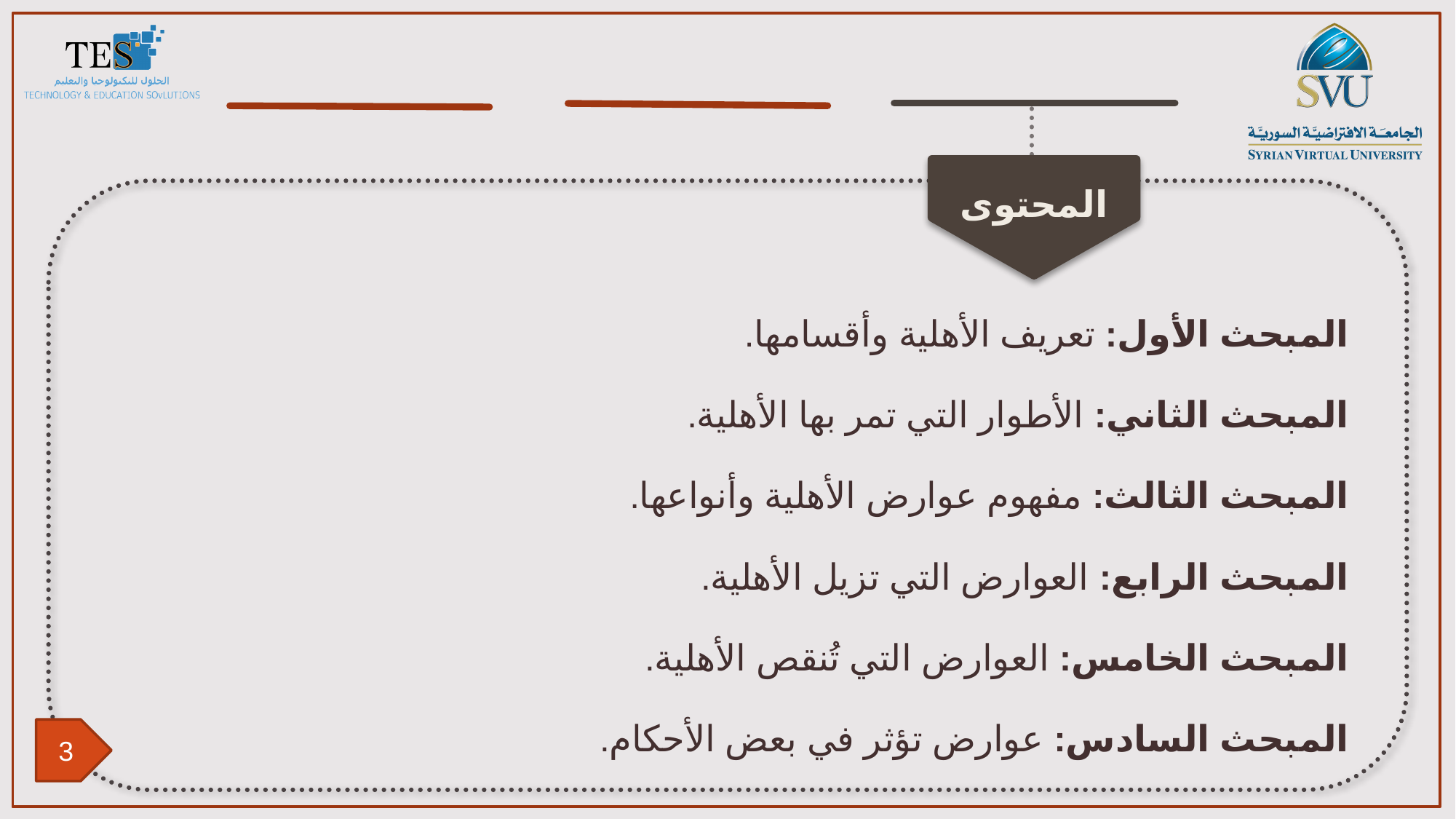

المبحث الأول: تعريف الأهلية وأقسامها.
المبحث الثاني: الأطوار التي تمر بها الأهلية.
المبحث الثالث: مفهوم عوارض الأهلية وأنواعها.
المبحث الرابع: العوارض التي تزيل الأهلية.
المبحث الخامس: العوارض التي تُنقص الأهلية.
المبحث السادس: عوارض تؤثر في بعض الأحكام.